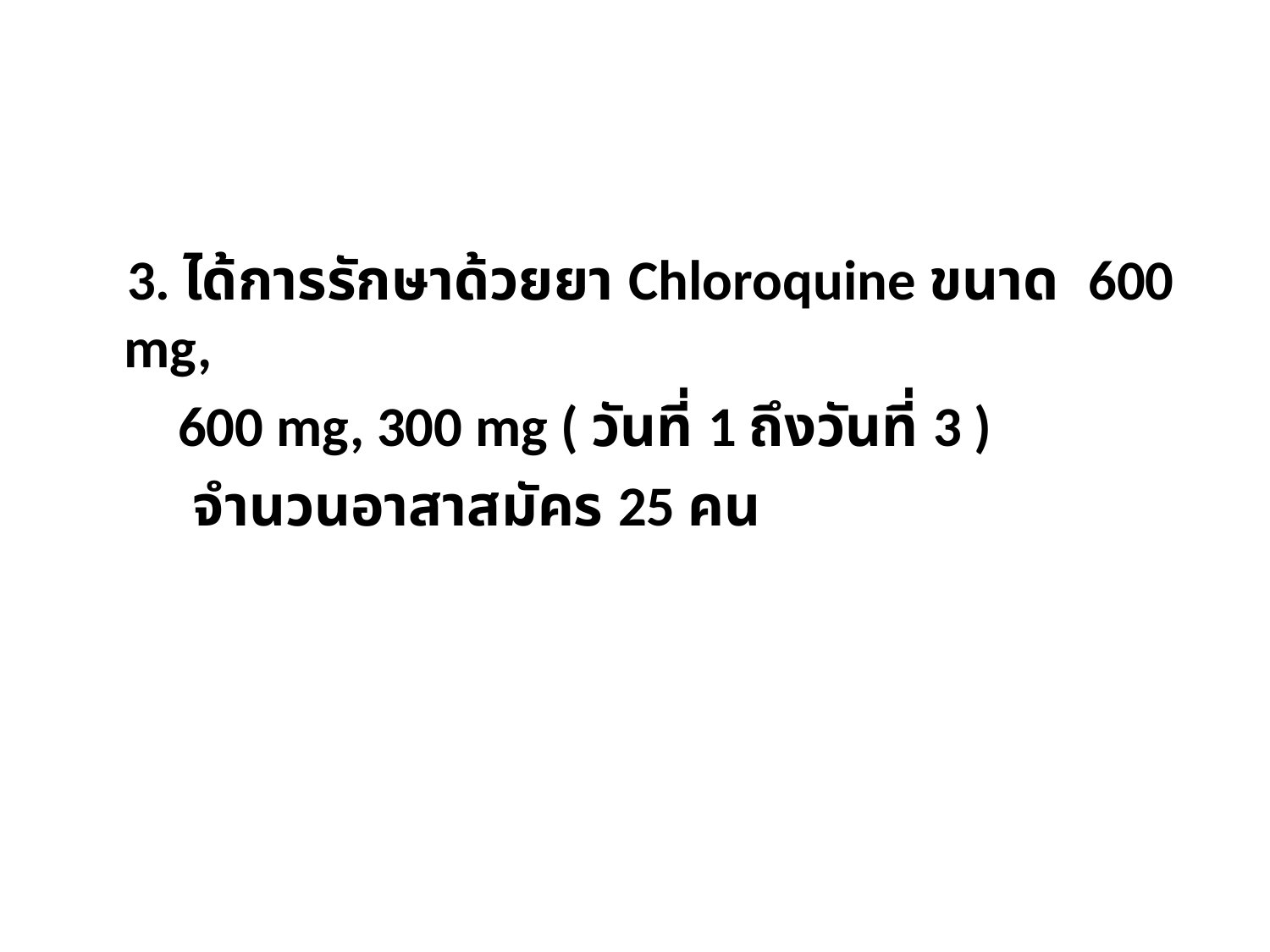

3. ได้การรักษาด้วยยา Chloroquine ขนาด  600 mg,
        600 mg, 300 mg ( วันที่ 1 ถึงวันที่ 3 )
        จำนวนอาสาสมัคร 25 คน